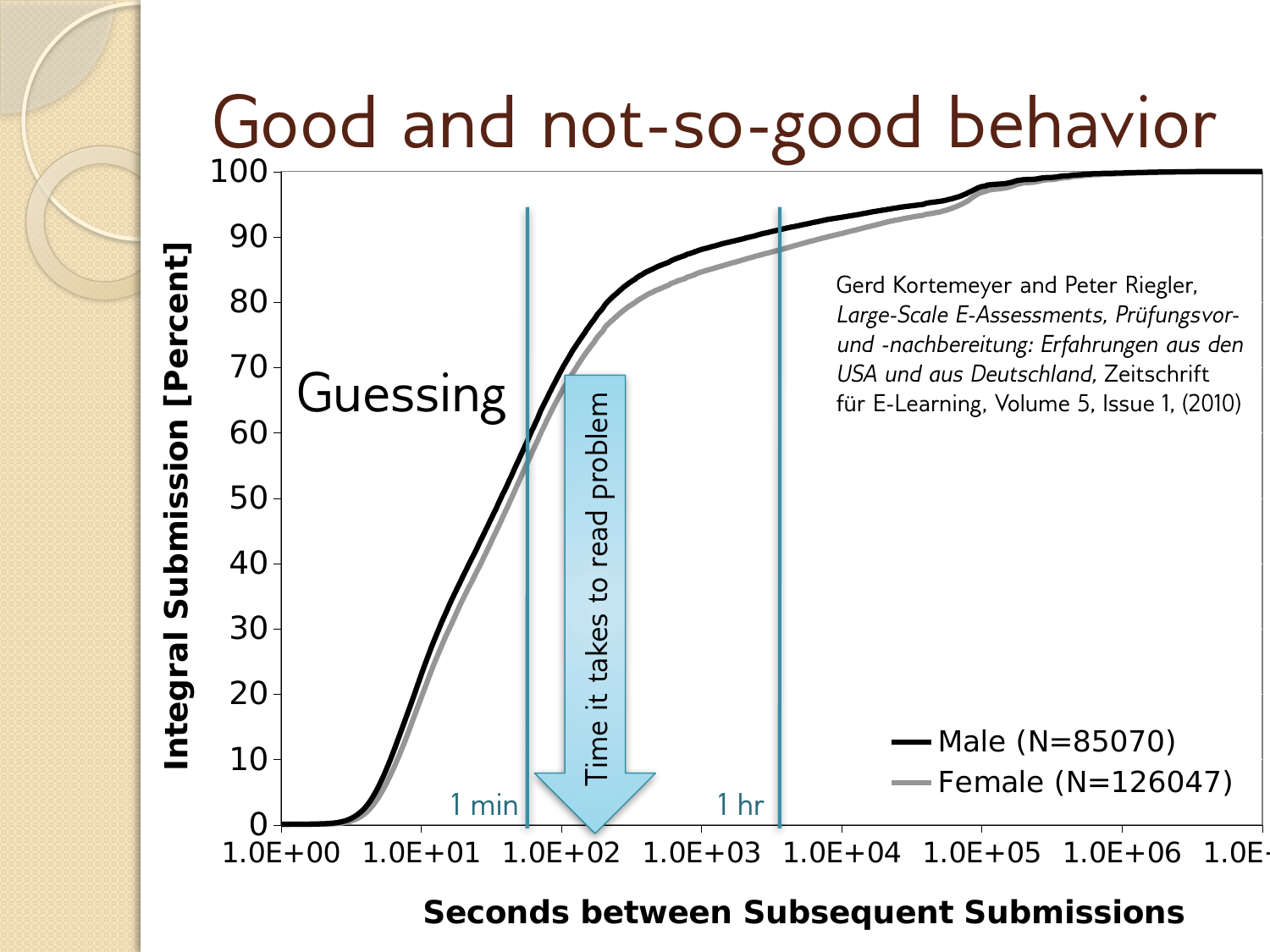

# Good and not-so-good behavior

### Chart

| Category |  |  |
|---|---|---|
Gerd Kortemeyer and Peter Riegler, Large-Scale E-Assessments, Prüfungsvor- und -nachbereitung: Erfahrungen aus den USA und aus Deutschland, Zeitschrift für E-Learning, Volume 5, Issue 1, (2010)
Guessing
Time it takes to read problem
1 min
1 hr